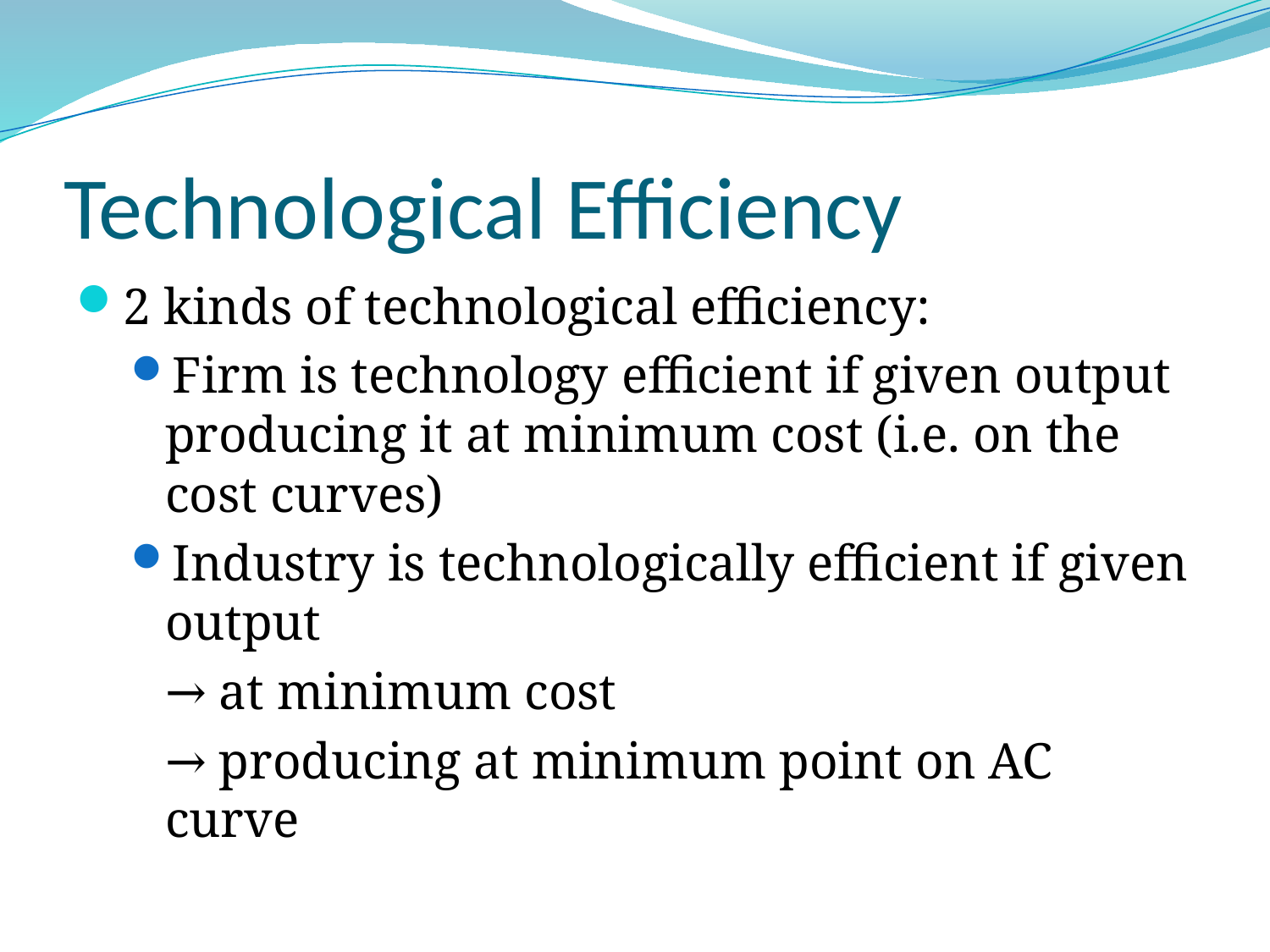

# Technological Efficiency
2 kinds of technological efficiency:
Firm is technology efficient if given output producing it at minimum cost (i.e. on the cost curves)
Industry is technologically efficient if given output
	→ at minimum cost
	→ producing at minimum point on AC curve